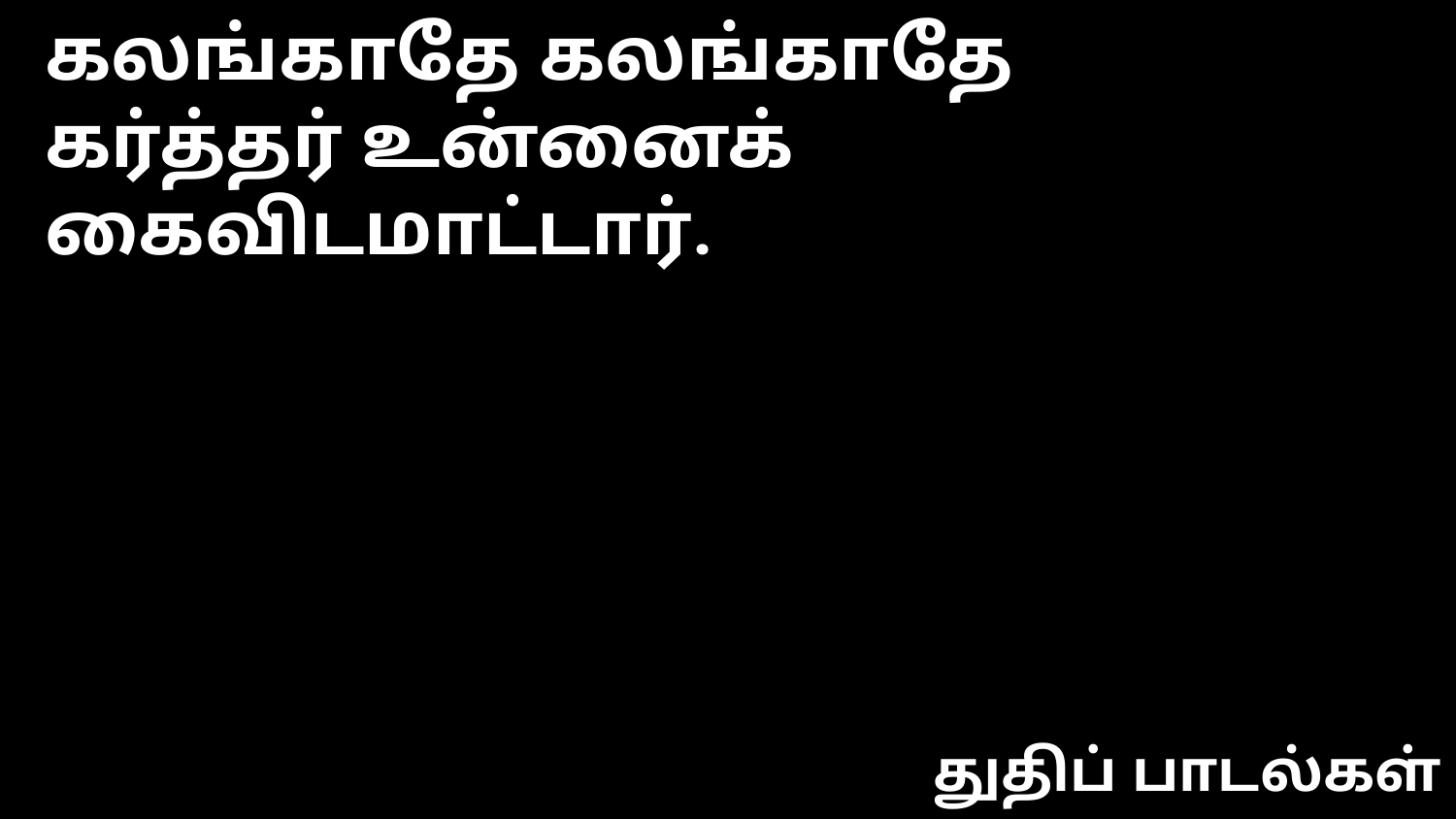

கலங்காதே கலங்காதே
கர்த்தர் உன்னைக் கைவிடமாட்டார்.

துதிப் பாடல்கள்